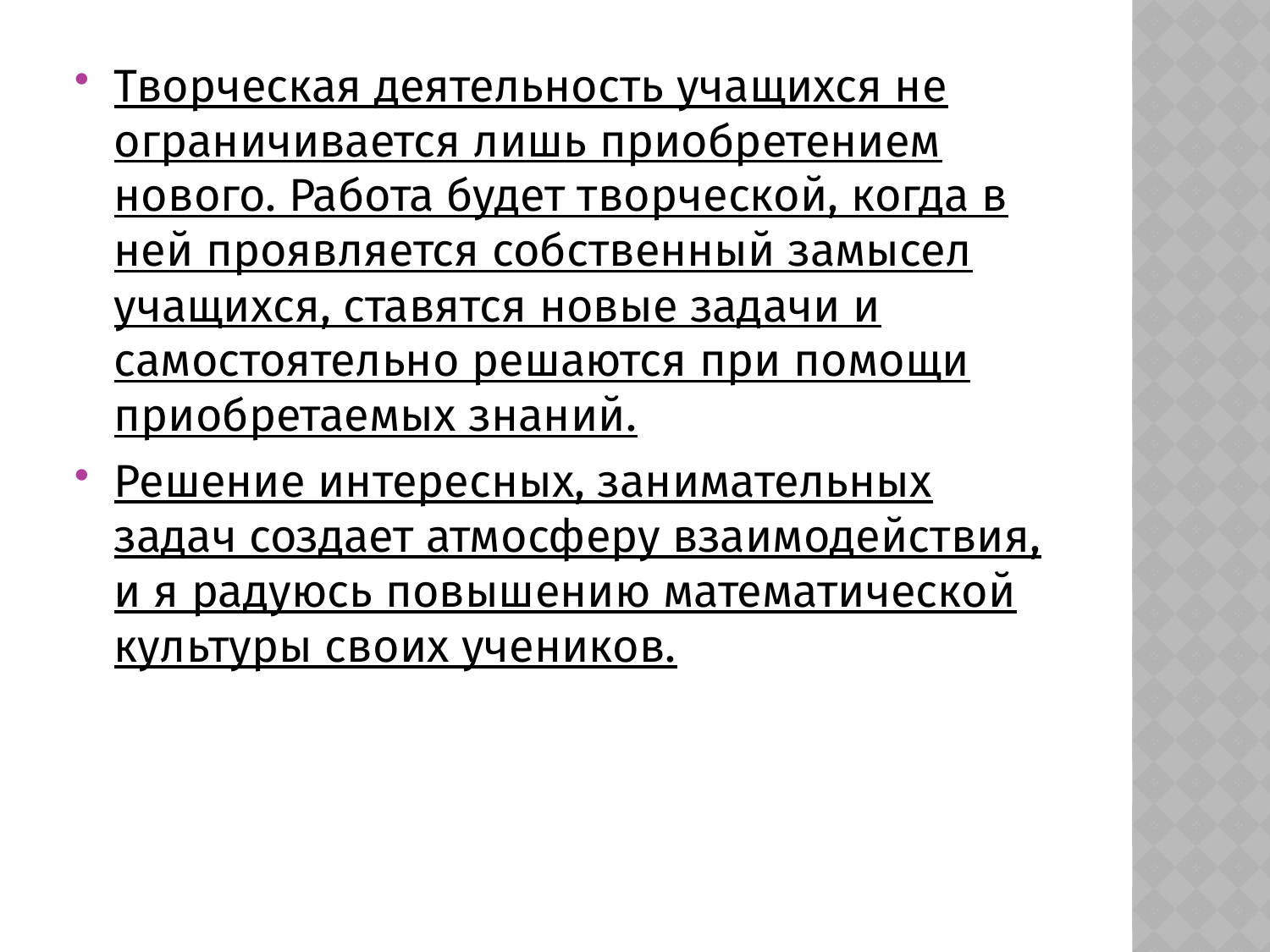

Творческая деятельность учащихся не ограничивается лишь приобретением нового. Работа будет творческой, когда в ней проявляется собственный замысел учащихся, ставятся новые задачи и самостоятельно решаются при помощи приобретаемых знаний.
Решение интересных, занимательных задач создает атмосферу взаимодействия, и я радуюсь повышению математической культуры своих учеников.